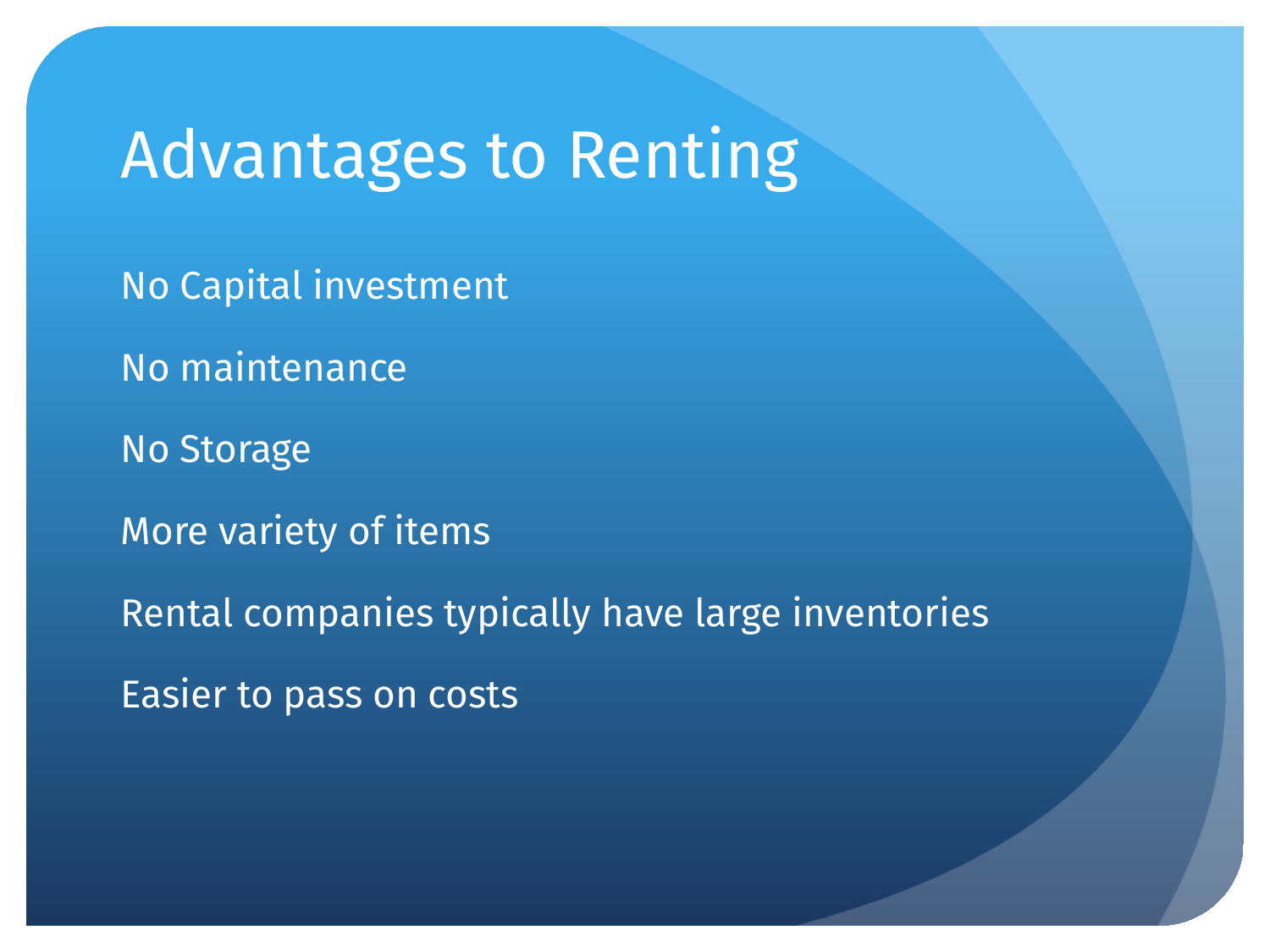

# Advantages to Renting
No Capital investment
No maintenance
No Storage
More variety of items
Rental companies typically have large inventories
Easier to pass on costs